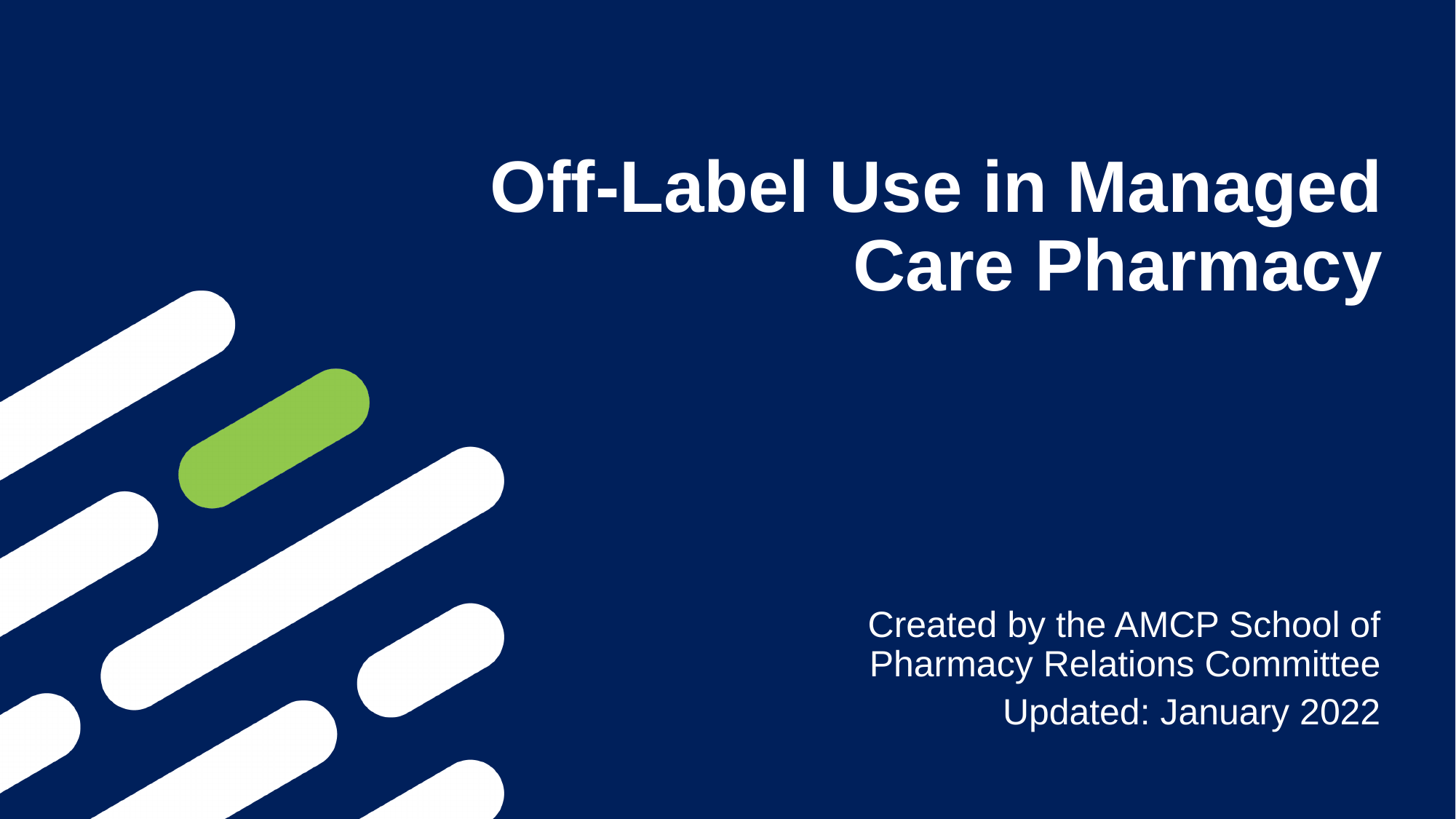

# Off-Label Use in Managed Care Pharmacy
Created by the AMCP School of Pharmacy Relations Committee
Updated: January 2022